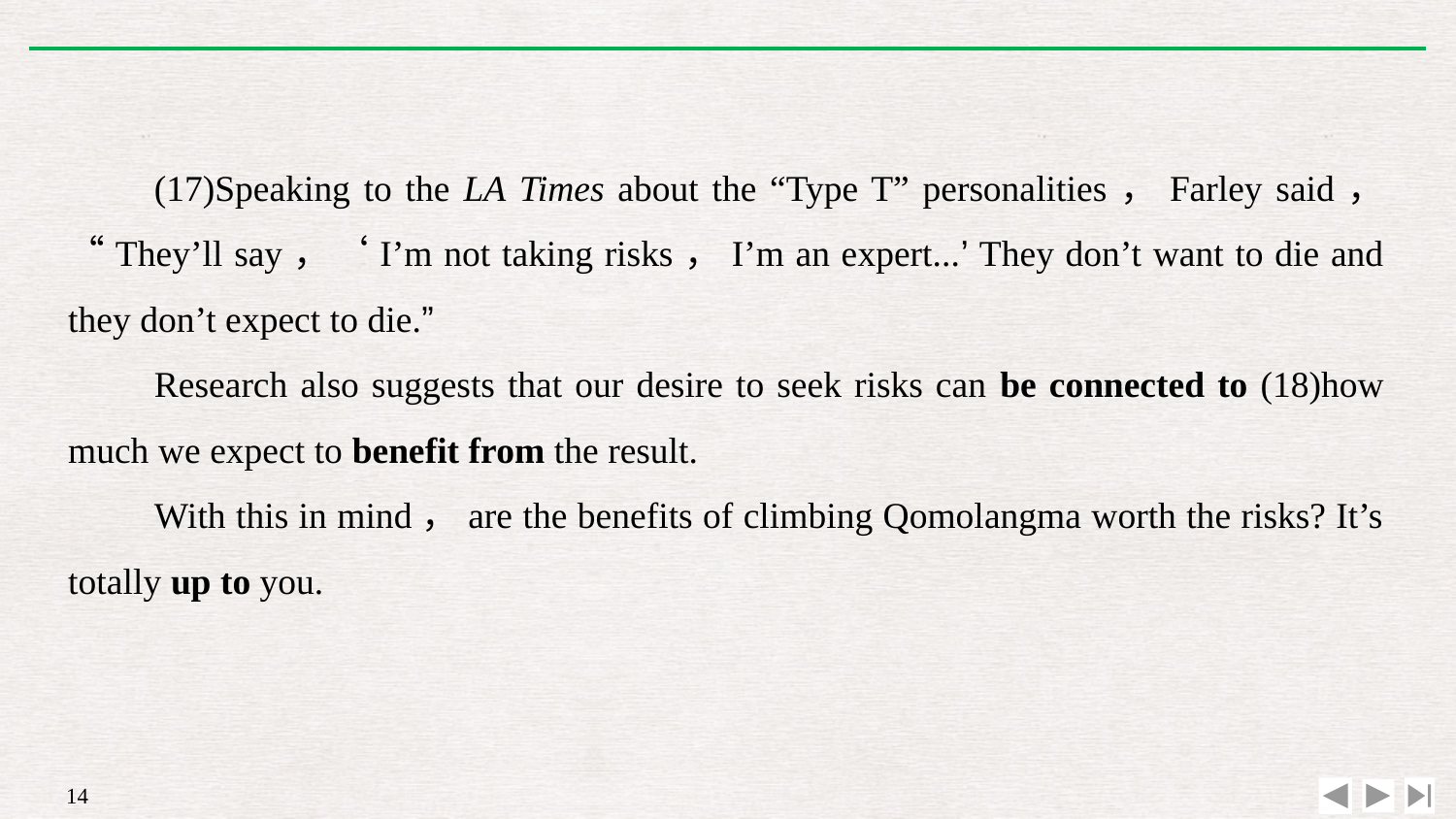

(17)Speaking to the LA Times about the “Type T” personalities，Farley said，“They’ll say，‘I’m not taking risks，I’m an expert...’ They don’t want to die and they don’t expect to die.”
Research also suggests that our desire to seek risks can be connected to (18)how much we expect to benefit from the result.
With this in mind，are the benefits of climbing Qomolangma worth the risks? It’s totally up to you.